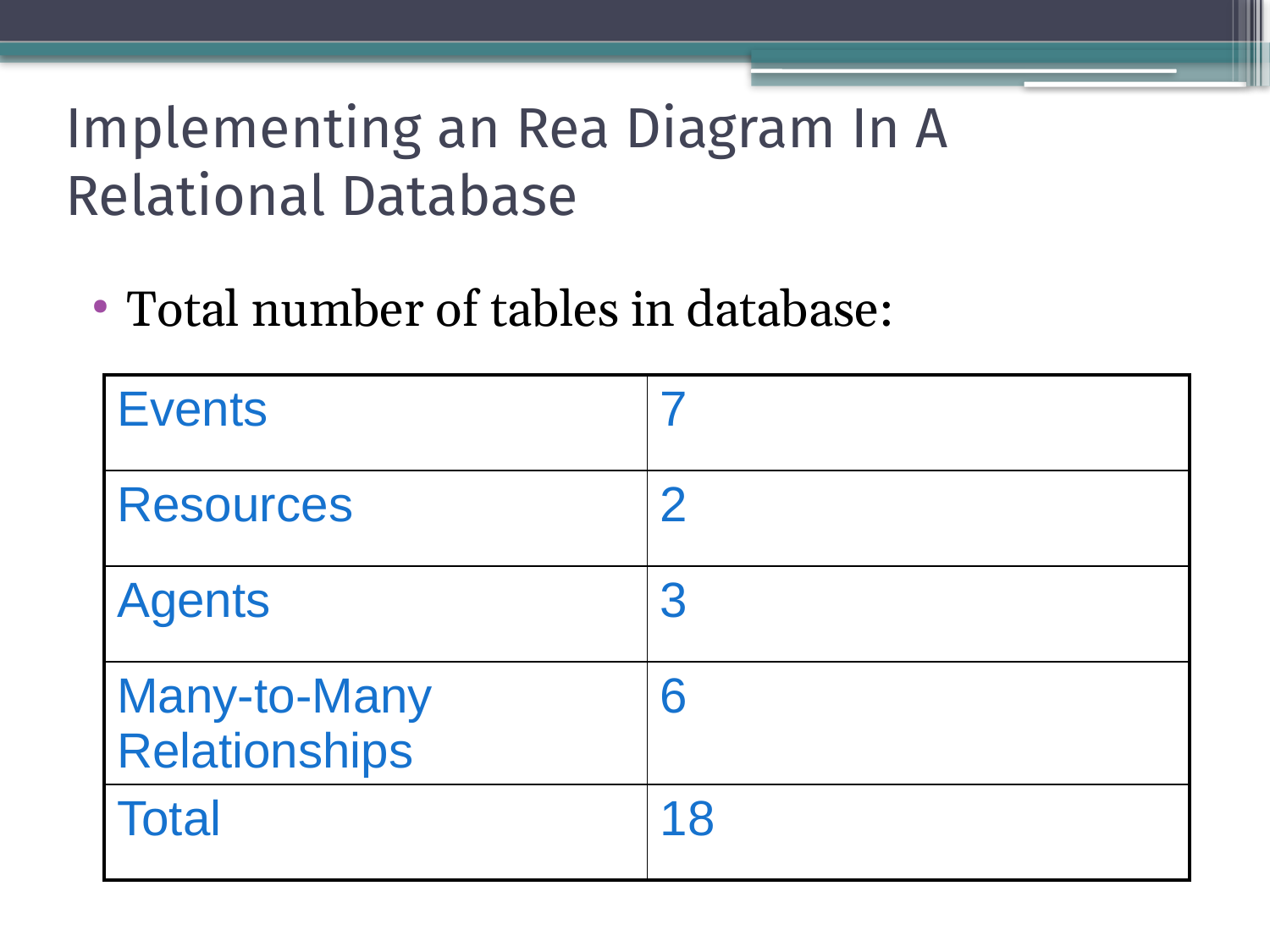

# Implementing an Rea Diagram In A Relational Database
Total number of tables in database:
| Events | 7 |
| --- | --- |
| Resources | 2 |
| Agents | 3 |
| Many-to-Many Relationships | 6 |
| Total | 18 |